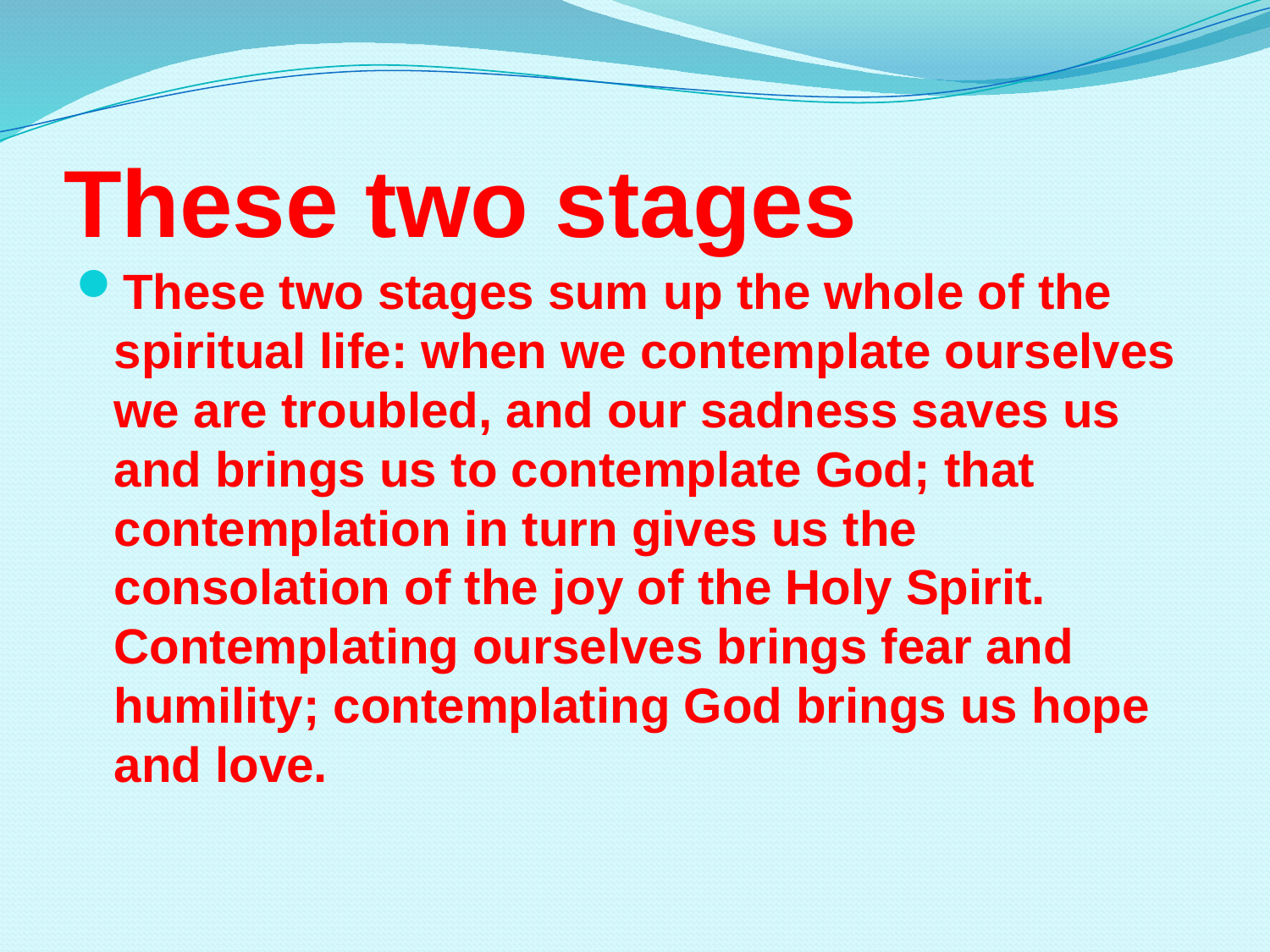

# These two stages
These two stages sum up the whole of the spiritual life: when we contemplate ourselves we are troubled, and our sadness saves us and brings us to contemplate God; that contemplation in turn gives us the consolation of the joy of the Holy Spirit. Contemplating ourselves brings fear and humility; contemplating God brings us hope and love.